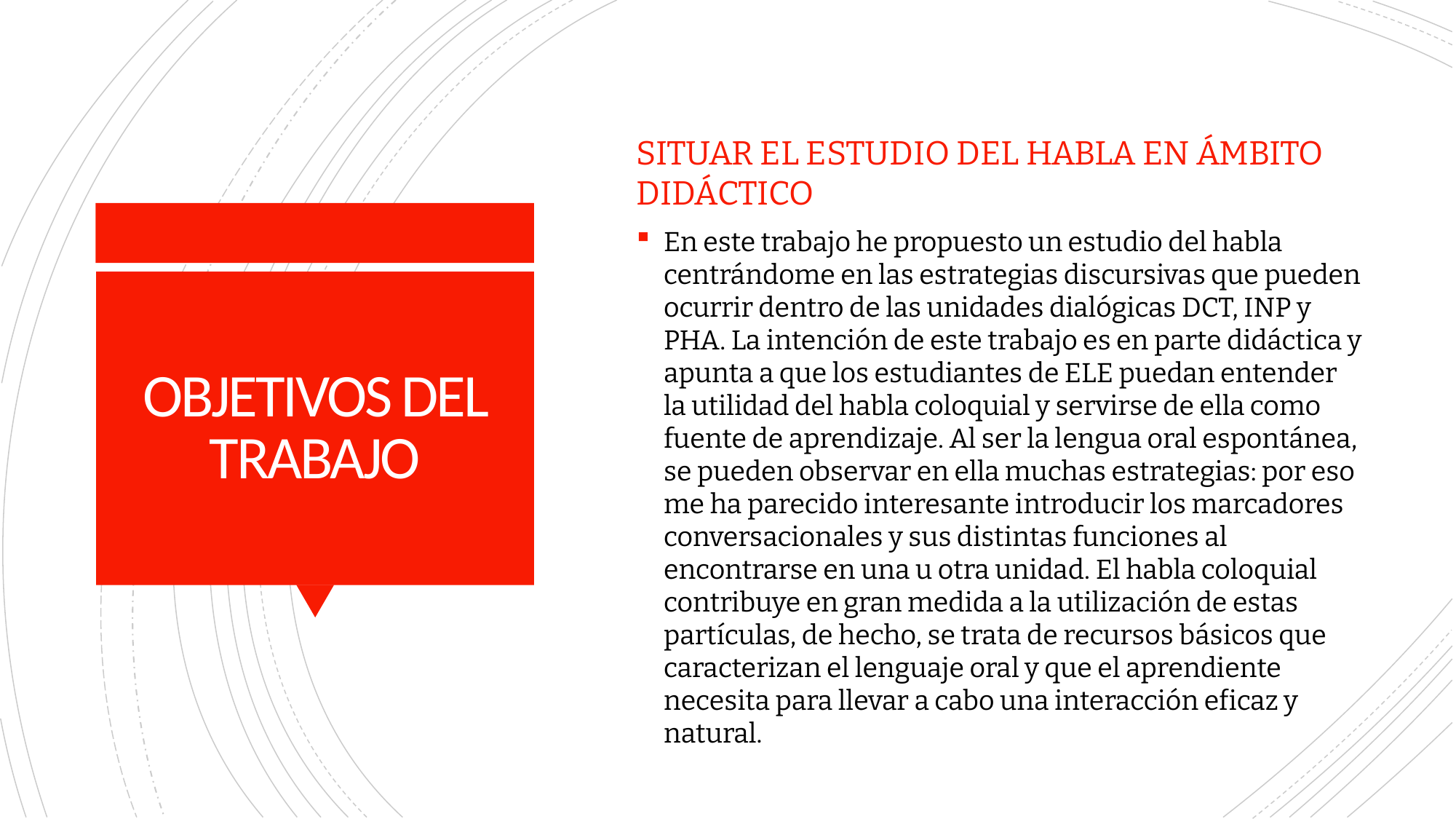

Situar el estudio del habla en Ámbito didÁctico
En este trabajo he propuesto un estudio del habla centrándome en las estrategias discursivas que pueden ocurrir dentro de las unidades dialógicas DCT, INP y PHA. La intención de este trabajo es en parte didáctica y apunta a que los estudiantes de ELE puedan entender la utilidad del habla coloquial y servirse de ella como fuente de aprendizaje. Al ser la lengua oral espontánea, se pueden observar en ella muchas estrategias: por eso me ha parecido interesante introducir los marcadores conversacionales y sus distintas funciones al encontrarse en una u otra unidad. El habla coloquial contribuye en gran medida a la utilización de estas partículas, de hecho, se trata de recursos básicos que caracterizan el lenguaje oral y que el aprendiente necesita para llevar a cabo una interacción eficaz y natural.

# OBJETIVOS DEL TRABAJO